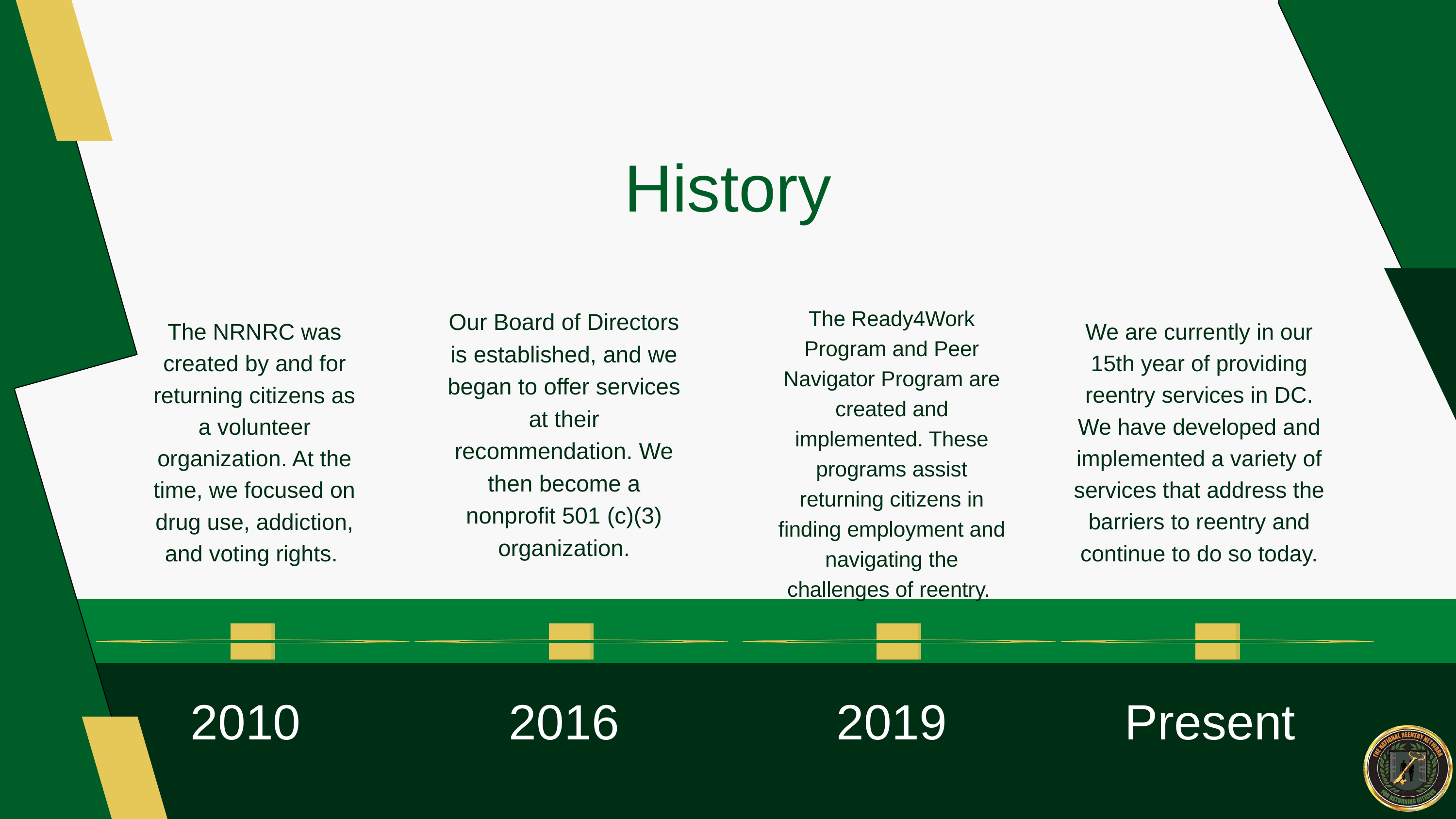

History

The Ready4Work Program and Peer Navigator Program are created and implemented. These programs assist returning citizens in finding employment and navigating the challenges of reentry.
Our Board of Directors is established, and we began to offer services at their recommendation. We then become a nonprofit 501 (c)(3) organization.
The NRNRC was created by and for returning citizens as a volunteer organization. At the time, we focused on drug use, addiction, and voting rights.
We are currently in our 15th year of providing reentry services in DC. We have developed and implemented a variety of services that address the barriers to reentry and continue to do so today.

2010
2016
2019
Present